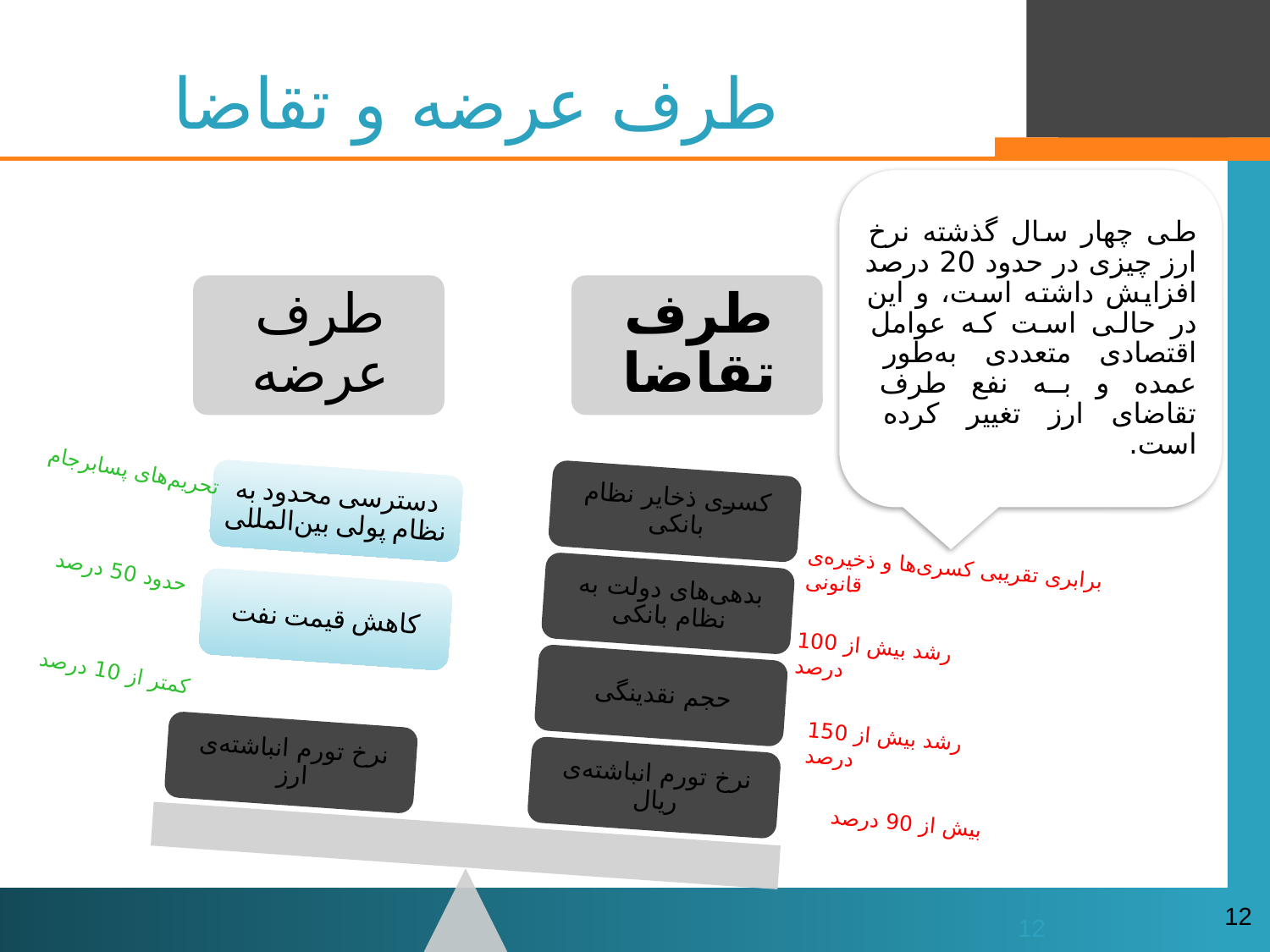

# طرف عرضه و تقاضا
طی چهار سال گذشته نرخ ارز چیزی در حدود 20 درصد افزایش داشته است، و این در حالی است که عوامل اقتصادی متعددی به‌طور عمده و به نفع طرف تقاضای ارز تغییر کرده است.
طرف عرضه
طرف تقاضا
نرخ تورم انباشته‌ی ریال
حجم نقدینگی
بدهی‌های دولت به نظام بانکی
کسری ذخایر نظام بانکی
نرخ تورم انباشته‌ی ارز
تحریم‌های پسابرجام

دسترسی محدود به نظام پولی بین‌المللی
برابری تقریبی کسری‌ها و ذخیره‌ی قانونی
حدود 50 درصد

کاهش قیمت نفت
رشد بیش از 100 درصد
کمتر از 10 درصد
رشد بیش از 150 درصد
بیش از 90 درصد
12
12